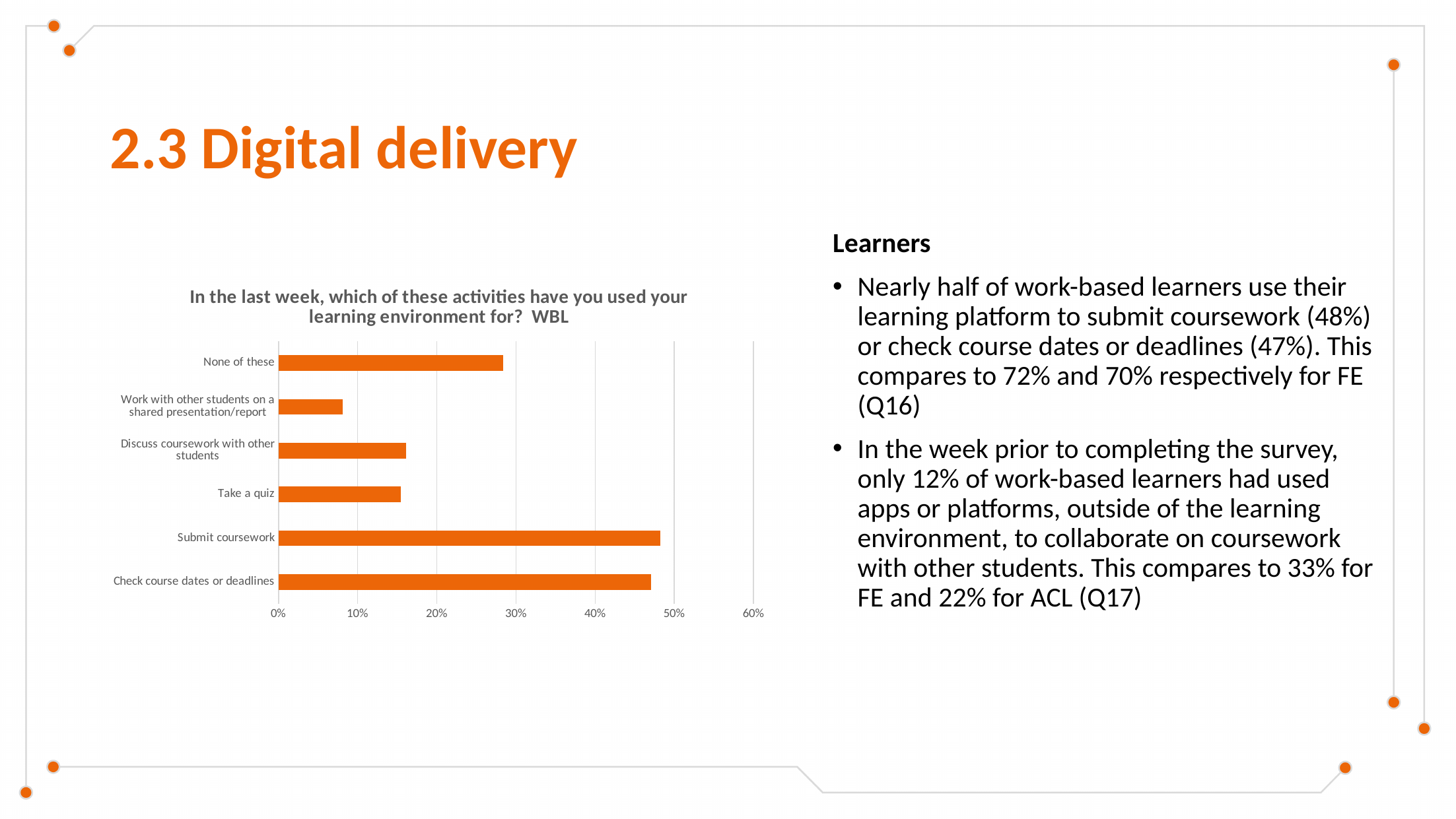

# 2.3 Digital delivery
Learners
Nearly half of work-based learners use their learning platform to submit coursework (48%) or check course dates or deadlines (47%). This compares to 72% and 70% respectively for FE (Q16)
In the week prior to completing the survey, only 12% of work-based learners had used apps or platforms, outside of the learning environment, to collaborate on coursework with other students. This compares to 33% for FE and 22% for ACL (Q17)

### Chart: In the last week, which of these activities have you used your learning environment for?  WBL

| Category |  |
|---|---|
| Check course dates or deadlines | 0.47023809523809523 |
| Submit coursework | 0.48214285714285715 |
| Take a quiz | 0.15476190476190477 |
| Discuss coursework with other students | 0.16071428571428573 |
| Work with other students on a shared presentation/report | 0.08134920634920635 |
| None of these | 0.2837301587301587 |